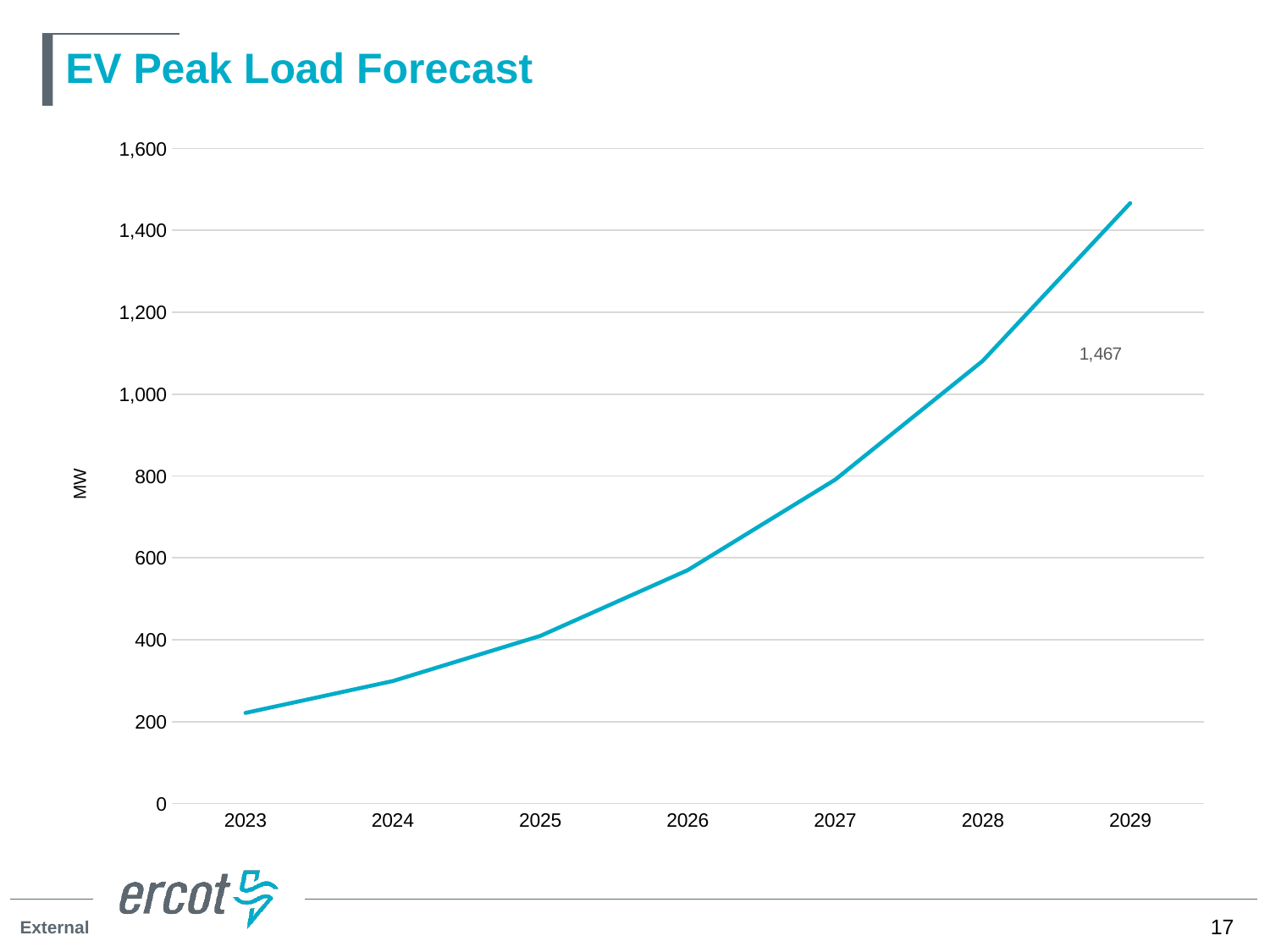

# EV Peak Load Forecast

### Chart

| Category | Peaks |
|---|---|
| 2023 | 221.21793334555474 |
| 2024 | 299.1582164947678 |
| 2025 | 409.42225199022204 |
| 2026 | 570.1384419590829 |
| 2027 | 791.0952937869488 |
| 2028 | 1081.2834749074998 |
| 2029 | 1466.5599120140926 |
17